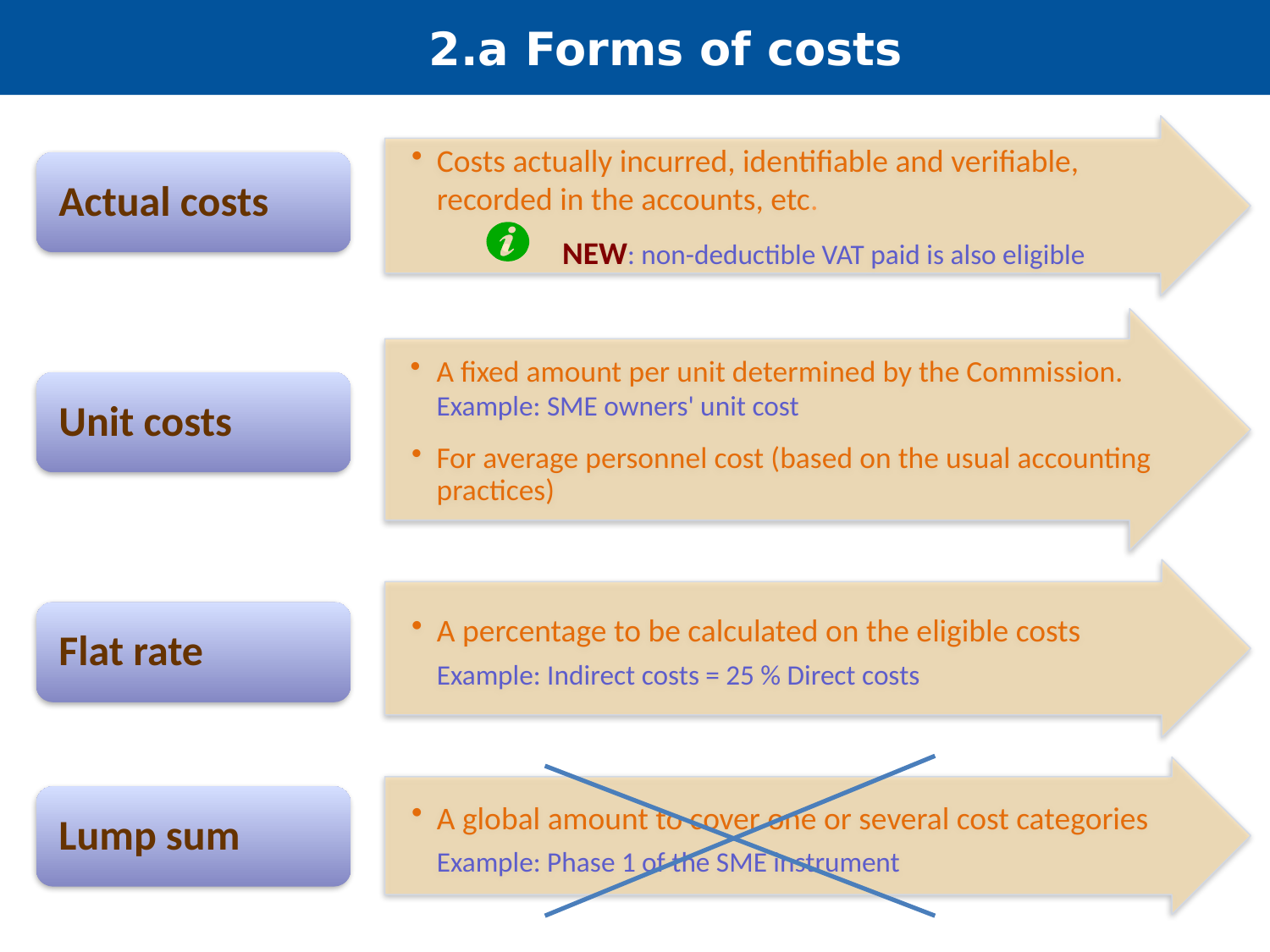

2.a Forms of costs
Costs actually incurred, identifiable and verifiable, recorded in the accounts, etc.
     NEW: non-deductible VAT paid is also eligible
Actual costs
A fixed amount per unit determined by the Commission. Example: SME owners' unit cost
For average personnel cost (based on the usual accounting practices)
Unit costs
A percentage to be calculated on the eligible costs Example: Indirect costs = 25 % Direct costs
Flat rate
A global amount to cover one or several cost categories Example: Phase 1 of the SME instrument
Lump sum